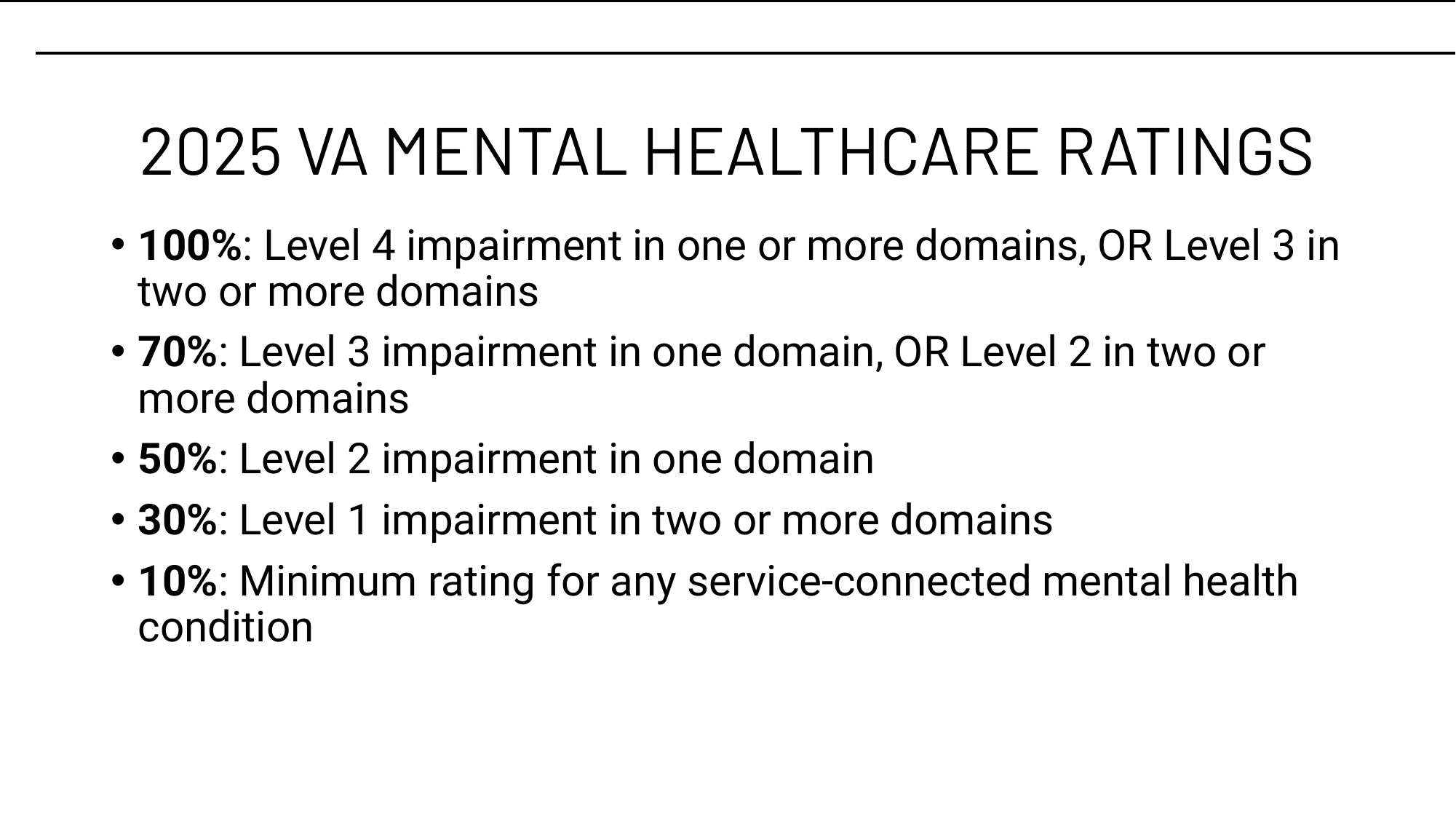

# 2025 VA MENTAL HEALTHCARE RATINGS
100%: Level 4 impairment in one or more domains, OR Level 3 in two or more domains
70%: Level 3 impairment in one domain, OR Level 2 in two or more domains
50%: Level 2 impairment in one domain
30%: Level 1 impairment in two or more domains
10%: Minimum rating for any service-connected mental health condition